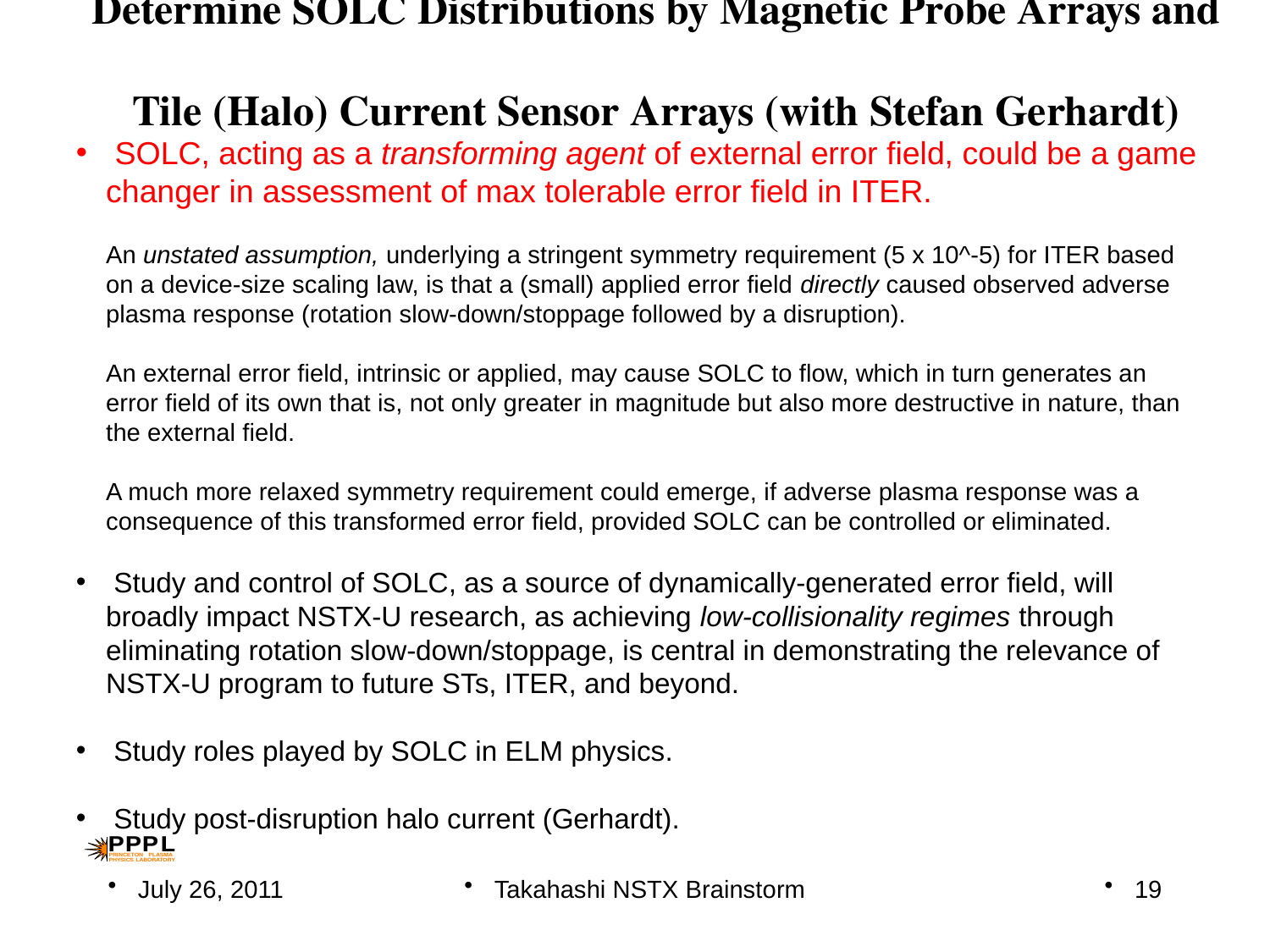

# Determine SOLC Distributions by Magnetic Probe Arrays and Tile (Halo) Current Sensor Arrays (with Stefan Gerhardt)
 SOLC, acting as a transforming agent of external error field, could be a game changer in assessment of max tolerable error field in ITER.
An unstated assumption, underlying a stringent symmetry requirement (5 x 10^-5) for ITER based on a device-size scaling law, is that a (small) applied error field directly caused observed adverse plasma response (rotation slow-down/stoppage followed by a disruption).
An external error field, intrinsic or applied, may cause SOLC to flow, which in turn generates an error field of its own that is, not only greater in magnitude but also more destructive in nature, than the external field.
A much more relaxed symmetry requirement could emerge, if adverse plasma response was a consequence of this transformed error field, provided SOLC can be controlled or eliminated.
 Study and control of SOLC, as a source of dynamically-generated error field, will broadly impact NSTX-U research, as achieving low-collisionality regimes through eliminating rotation slow-down/stoppage, is central in demonstrating the relevance of NSTX-U program to future STs, ITER, and beyond.
 Study roles played by SOLC in ELM physics.
 Study post-disruption halo current (Gerhardt).
July 26, 2011
Takahashi NSTX Brainstorm
19